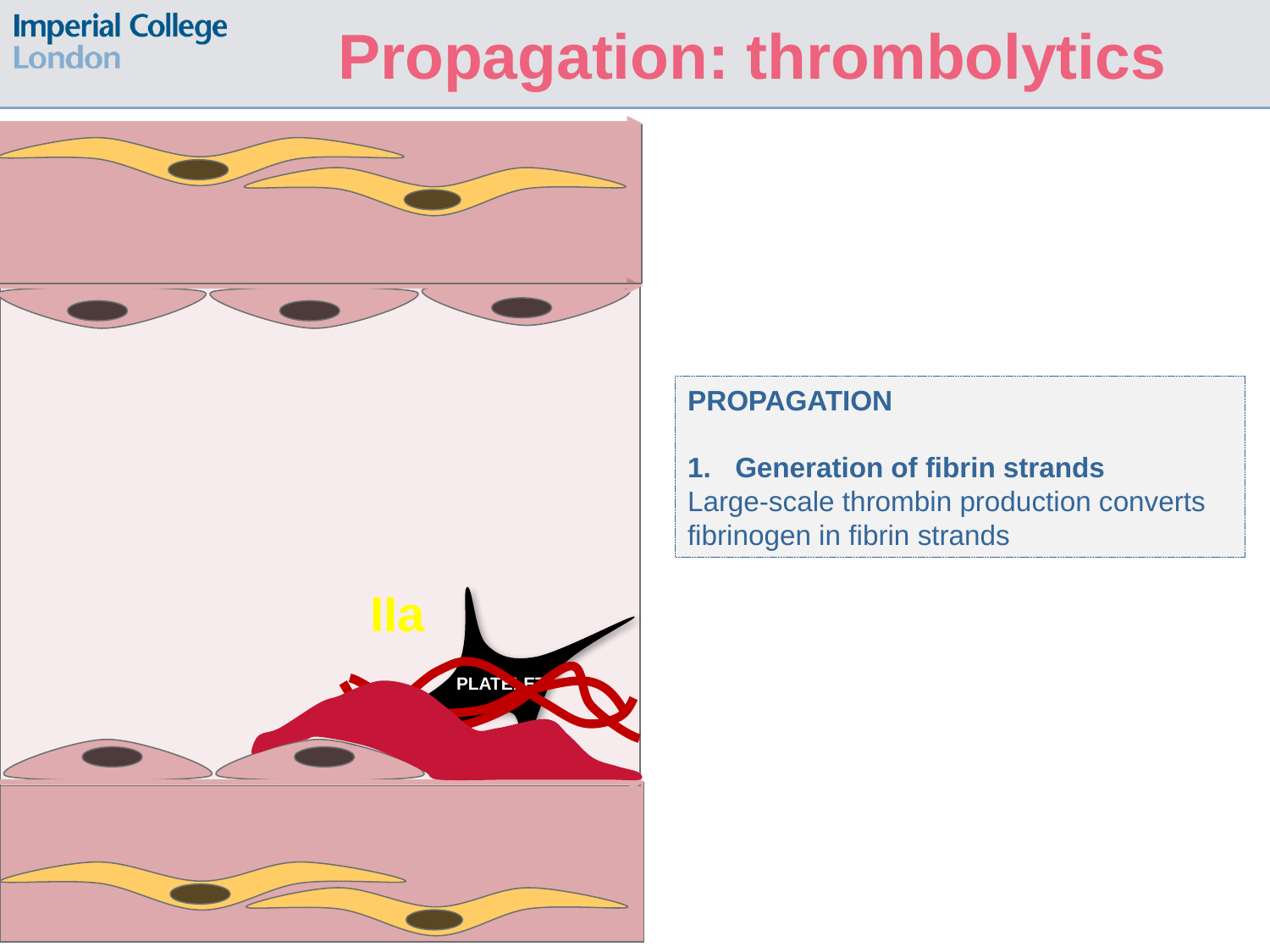

Propagation: thrombolytics

PROPAGATION

Generation of fibrin strands
Large-scale thrombin production converts fibrinogen in fibrin strands
IIa

PLATELET

vWF